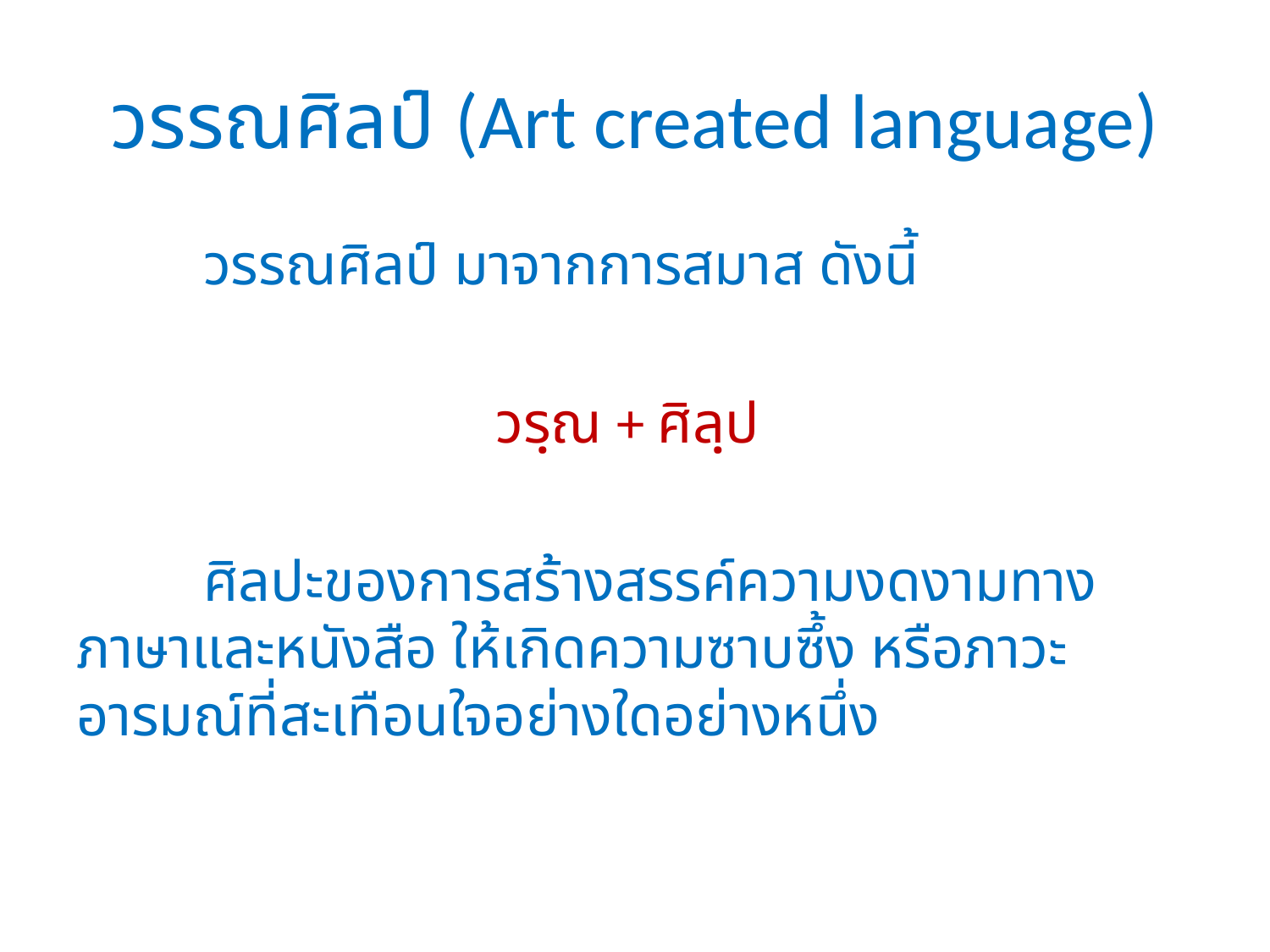

# วรรณศิลป์ (Art created language)
	วรรณศิลป์ มาจากการสมาส ดังนี้

วรฺณ + ศิลฺป

	ศิลปะของการสร้างสรรค์ความงดงามทางภาษาและหนังสือ ให้เกิดความซาบซึ้ง หรือภาวะอารมณ์ที่สะเทือนใจอย่างใดอย่างหนึ่ง